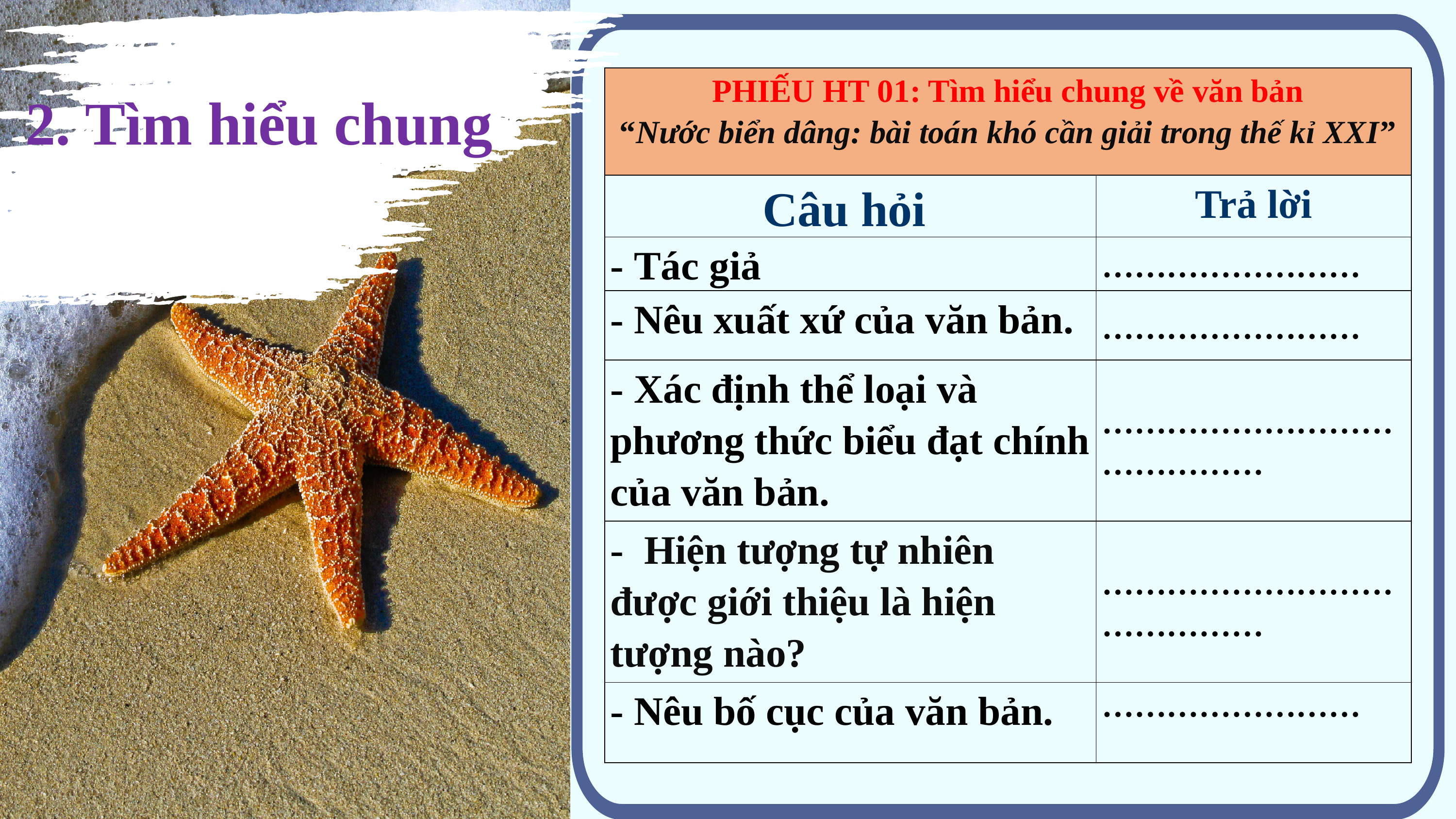

| PHIẾU HT 01: Tìm hiểu chung về văn bản “Nước biển dâng: bài toán khó cần giải trong thế kỉ XXI” |  |
| --- | --- |
| Câu hỏi | Trả lời |
| - Tác giả | …………………… |
| - Nêu xuất xứ của văn bản. | …………………… |
| - Xác định thể loại và phương thức biểu đạt chính của văn bản. | …………………………………… |
| -  Hiện tượng tự nhiên được giới thiệu là hiện tượng nào? | …………………………………… |
| - Nêu bố cục của văn bản. | …………………… |
2. Tìm hiểu chung